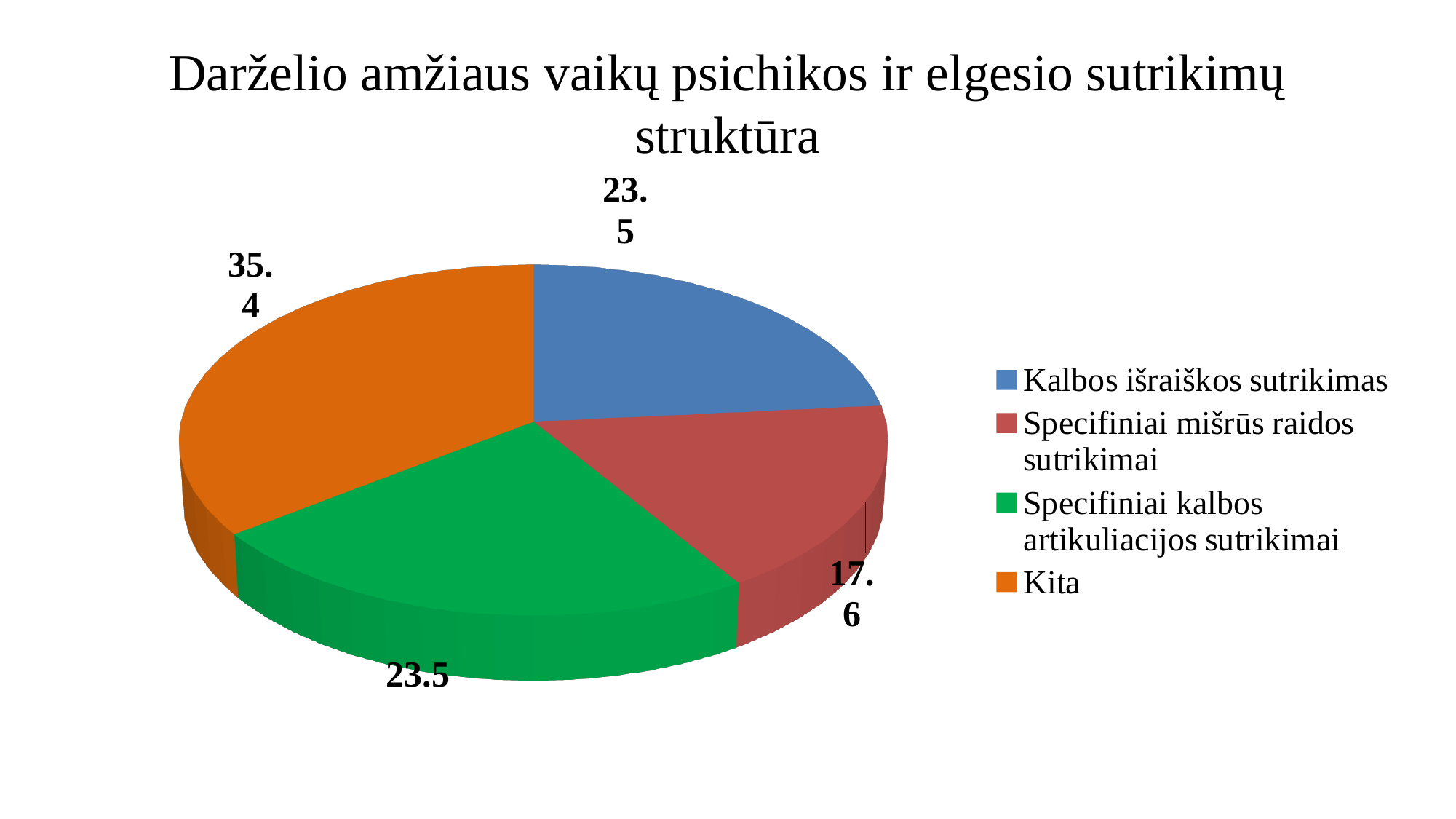

# Darželio amžiaus vaikų psichikos ir elgesio sutrikimų struktūra

[unsupported chart]